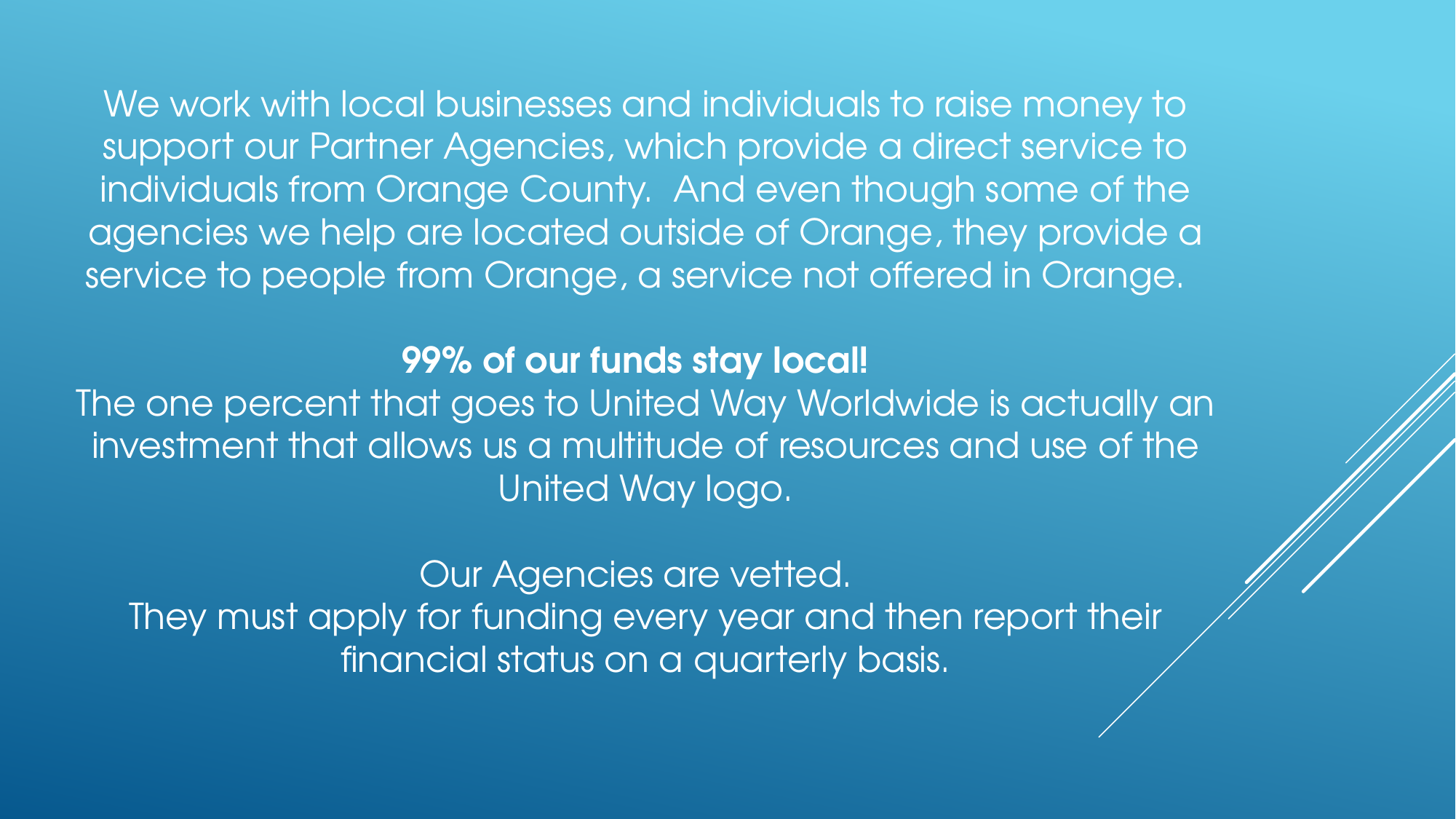

We work with local businesses and individuals to raise money to support our Partner Agencies, which provide a direct service to individuals from Orange County.  And even though some of the agencies we help are located outside of Orange, they provide a service to people from Orange, a service not offered in Orange.
99% of our funds stay local!
The one percent that goes to United Way Worldwide is actually an investment that allows us a multitude of resources and use of the United Way logo.
Our Agencies are vetted.
They must apply for funding every year and then report their financial status on a quarterly basis.